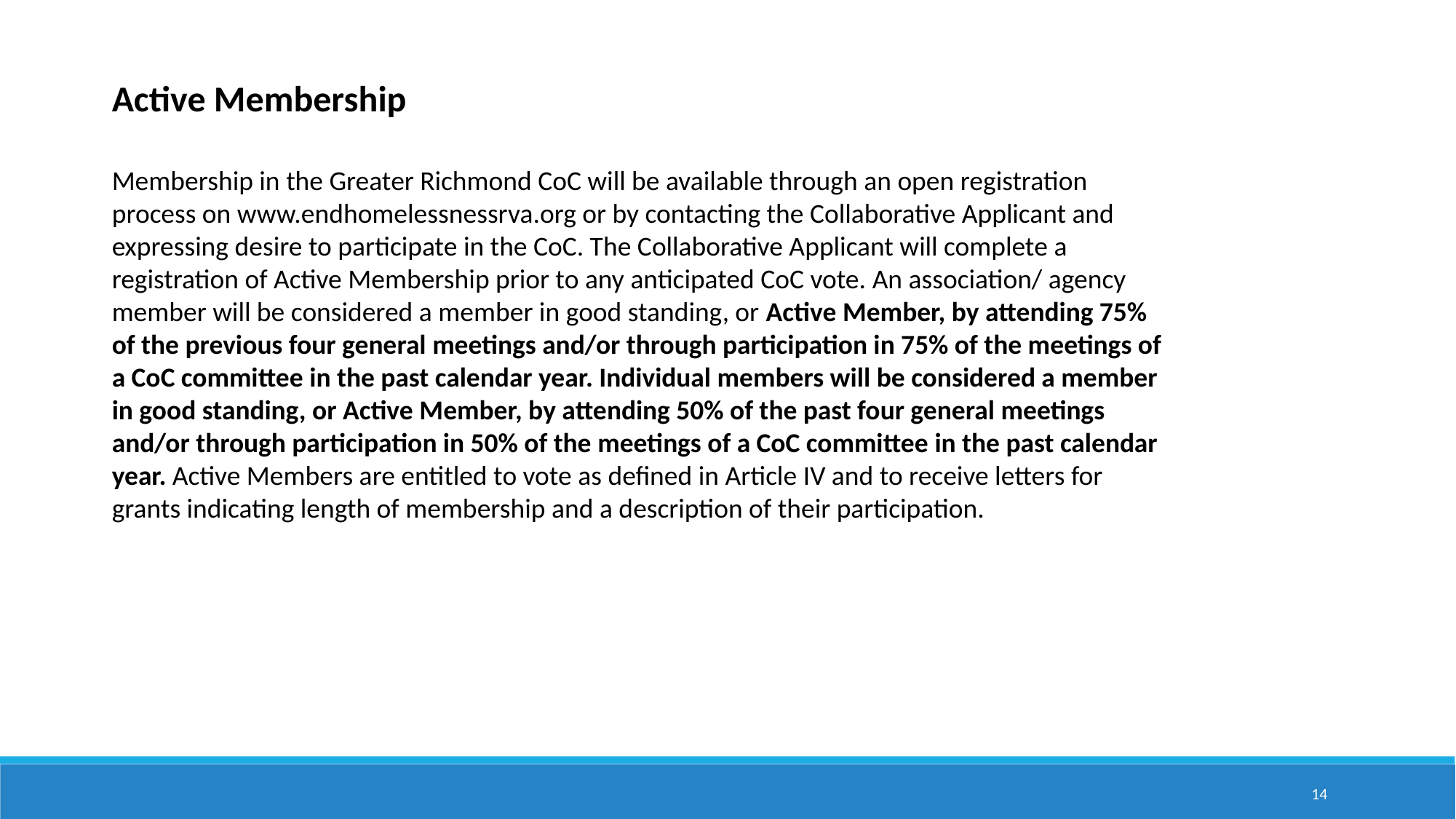

Active Membership

Membership in the Greater Richmond CoC will be available through an open registration process on www.endhomelessnessrva.org or by contacting the Collaborative Applicant and expressing desire to participate in the CoC. The Collaborative Applicant will complete a registration of Active Membership prior to any anticipated CoC vote. An association/ agency member will be considered a member in good standing, or Active Member, by attending 75% of the previous four general meetings and/or through participation in 75% of the meetings of a CoC committee in the past calendar year. Individual members will be considered a member in good standing, or Active Member, by attending 50% of the past four general meetings and/or through participation in 50% of the meetings of a CoC committee in the past calendar year. Active Members are entitled to vote as defined in Article IV and to receive letters for grants indicating length of membership and a description of their participation.
14